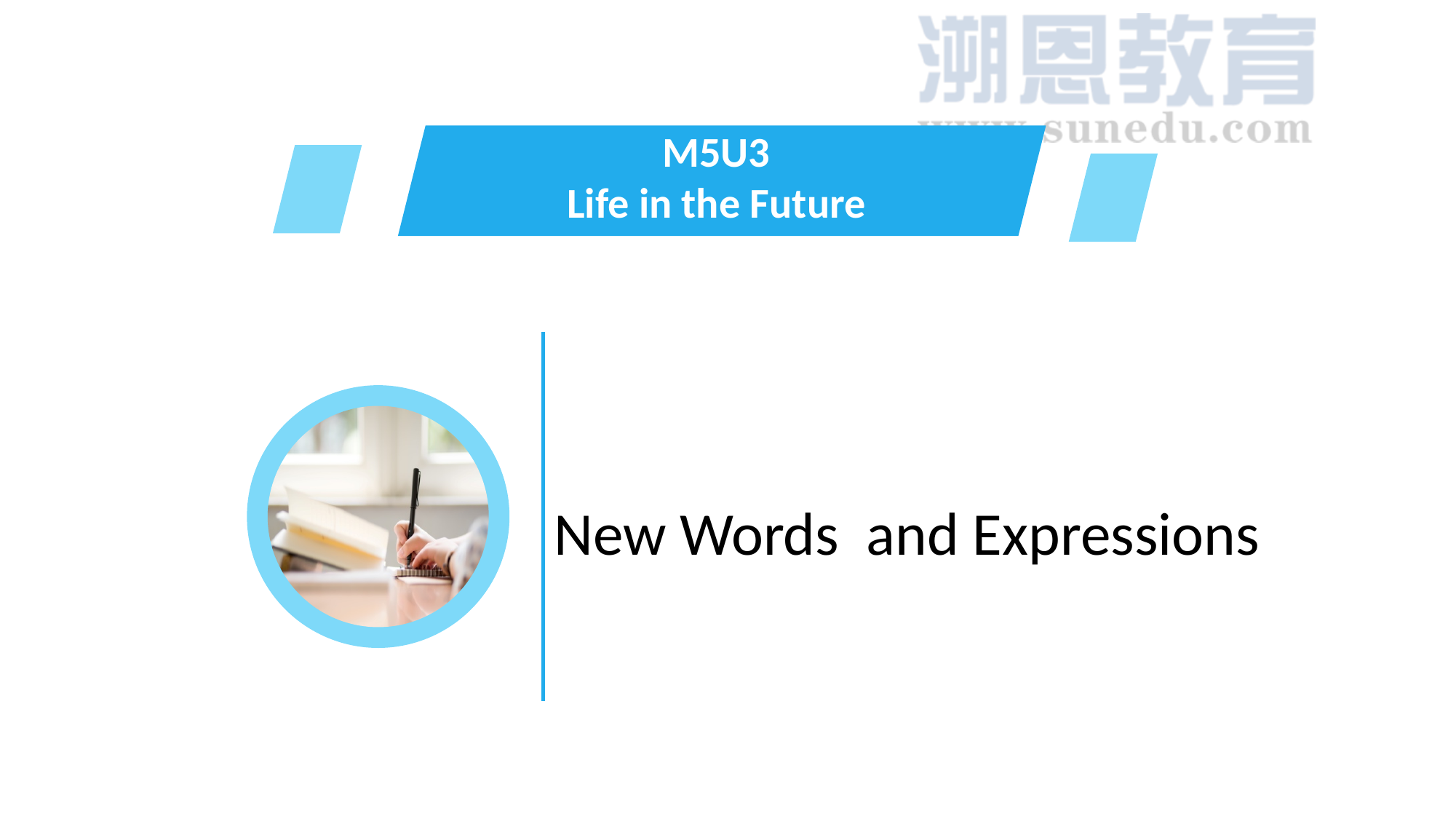

M5U3
Life in the Future

New Words  and Expressions